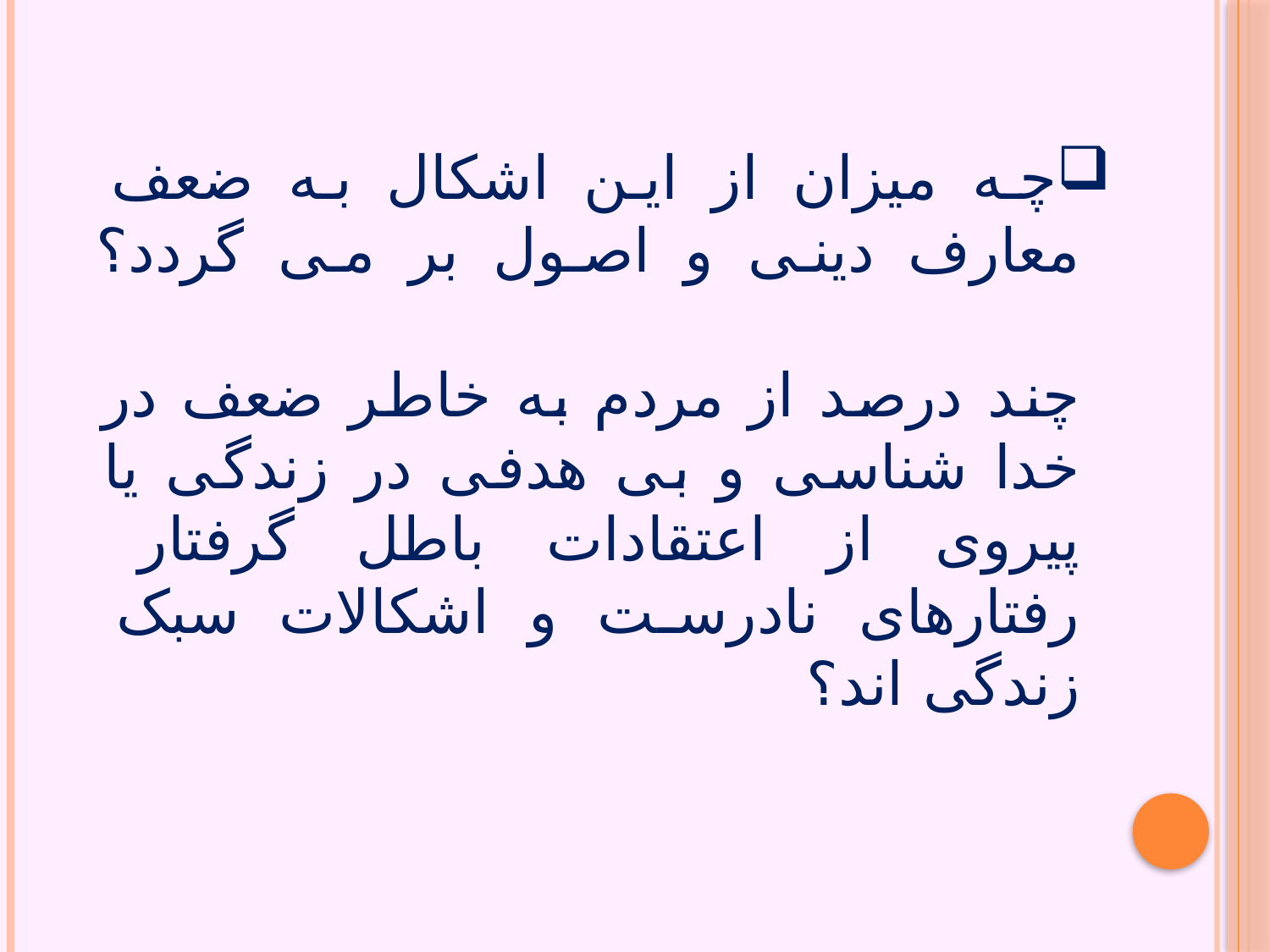

# چه میزان از این اشکال به ضعف معارف دینی و اصول بر می گردد؟ چند درصد از مردم به خاطر ضعف در خدا شناسی و بی هدفی در زندگی یا پیروی از اعتقادات باطل گرفتار رفتارهای نادرست و اشکالات سبک زندگی اند؟